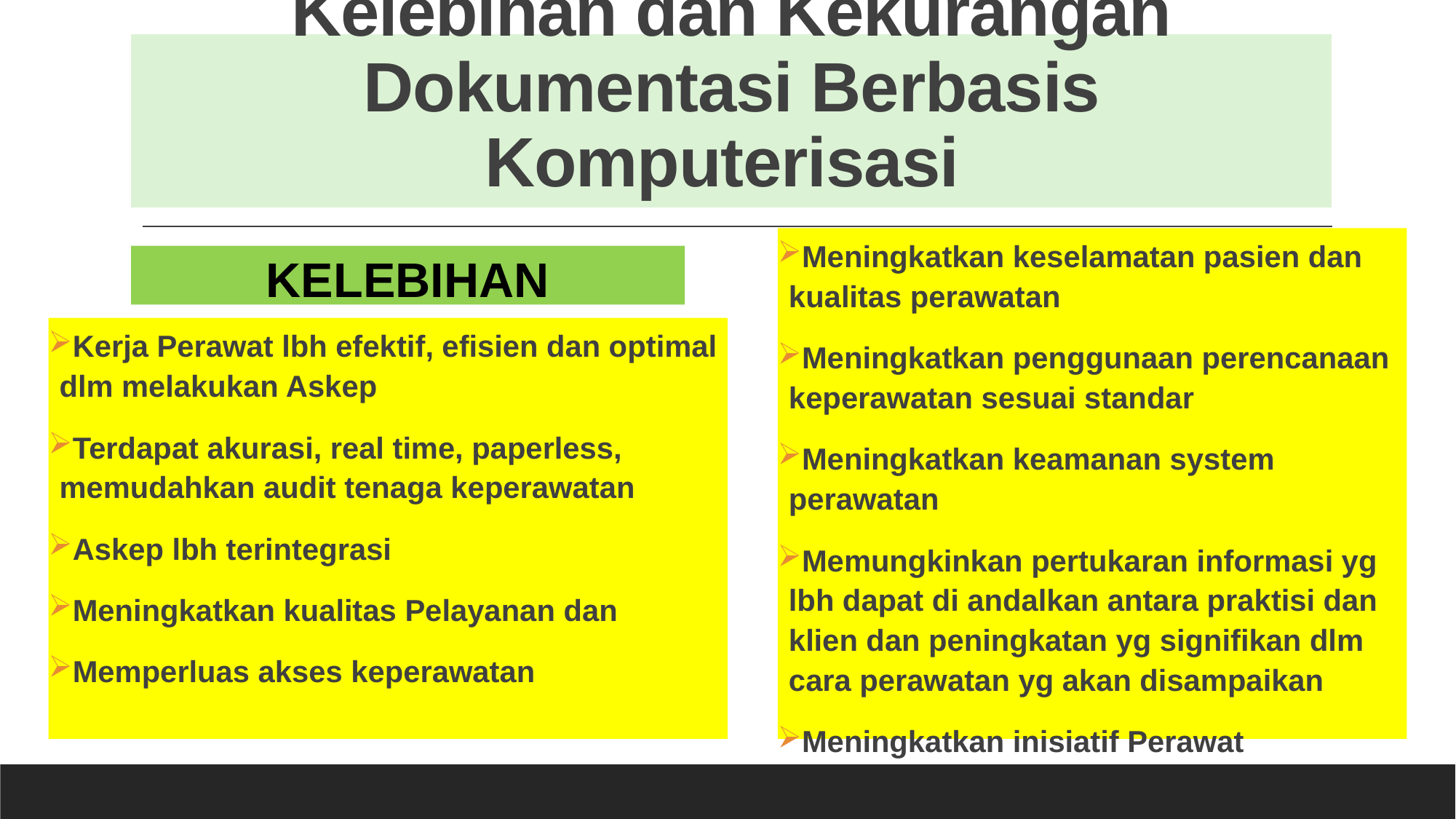

# Kelebihan dan Kekurangan Dokumentasi Berbasis Komputerisasi
Meningkatkan keselamatan pasien dan kualitas perawatan
Meningkatkan penggunaan perencanaan keperawatan sesuai standar
Meningkatkan keamanan system perawatan
Memungkinkan pertukaran informasi yg lbh dapat di andalkan antara praktisi dan klien dan peningkatan yg signifikan dlm cara perawatan yg akan disampaikan
Meningkatkan inisiatif Perawat
Kelebihan
Kerja Perawat lbh efektif, efisien dan optimal dlm melakukan Askep
Terdapat akurasi, real time, paperless, memudahkan audit tenaga keperawatan
Askep lbh terintegrasi
Meningkatkan kualitas Pelayanan dan
Memperluas akses keperawatan